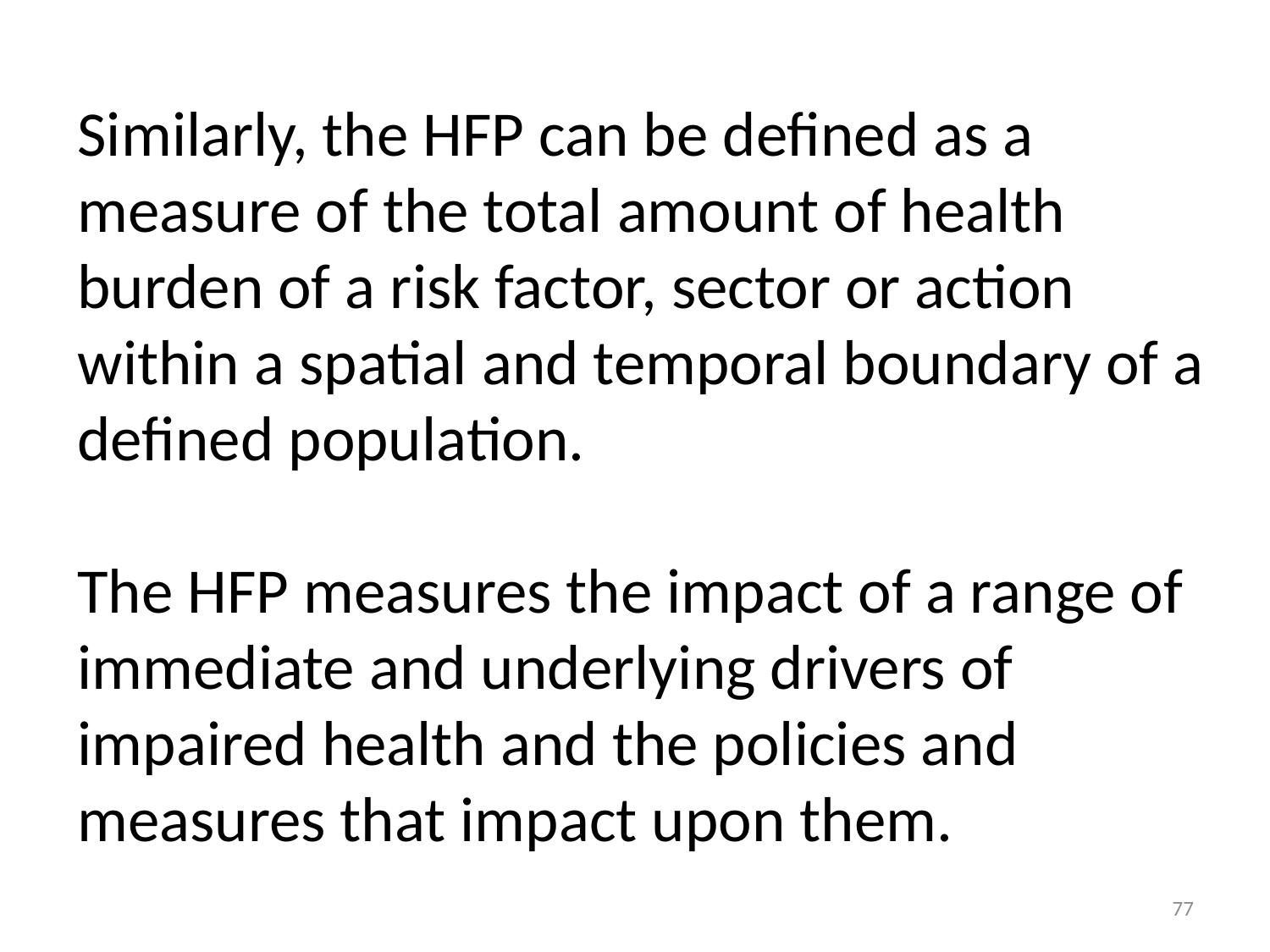

Similarly, the HFP can be defined as a measure of the total amount of health burden of a risk factor, sector or action within a spatial and temporal boundary of a defined population.

The HFP measures the impact of a range of immediate and underlying drivers of impaired health and the policies and measures that impact upon them.
77